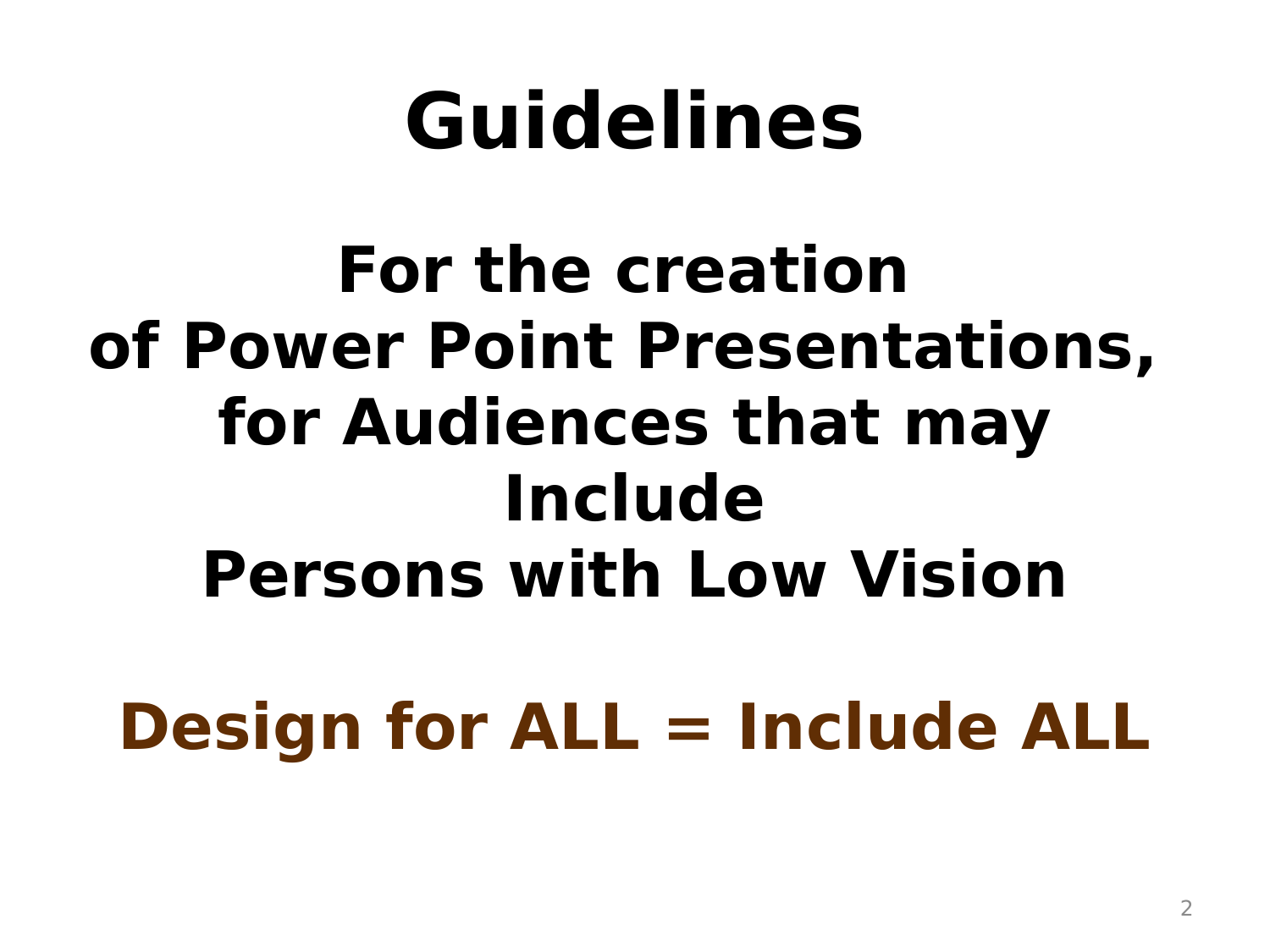

# Guidelines
For the creation
of Power Point Presentations,
for Audiences that may Include
Persons with Low Vision

Design for ALL = Include ALL

2